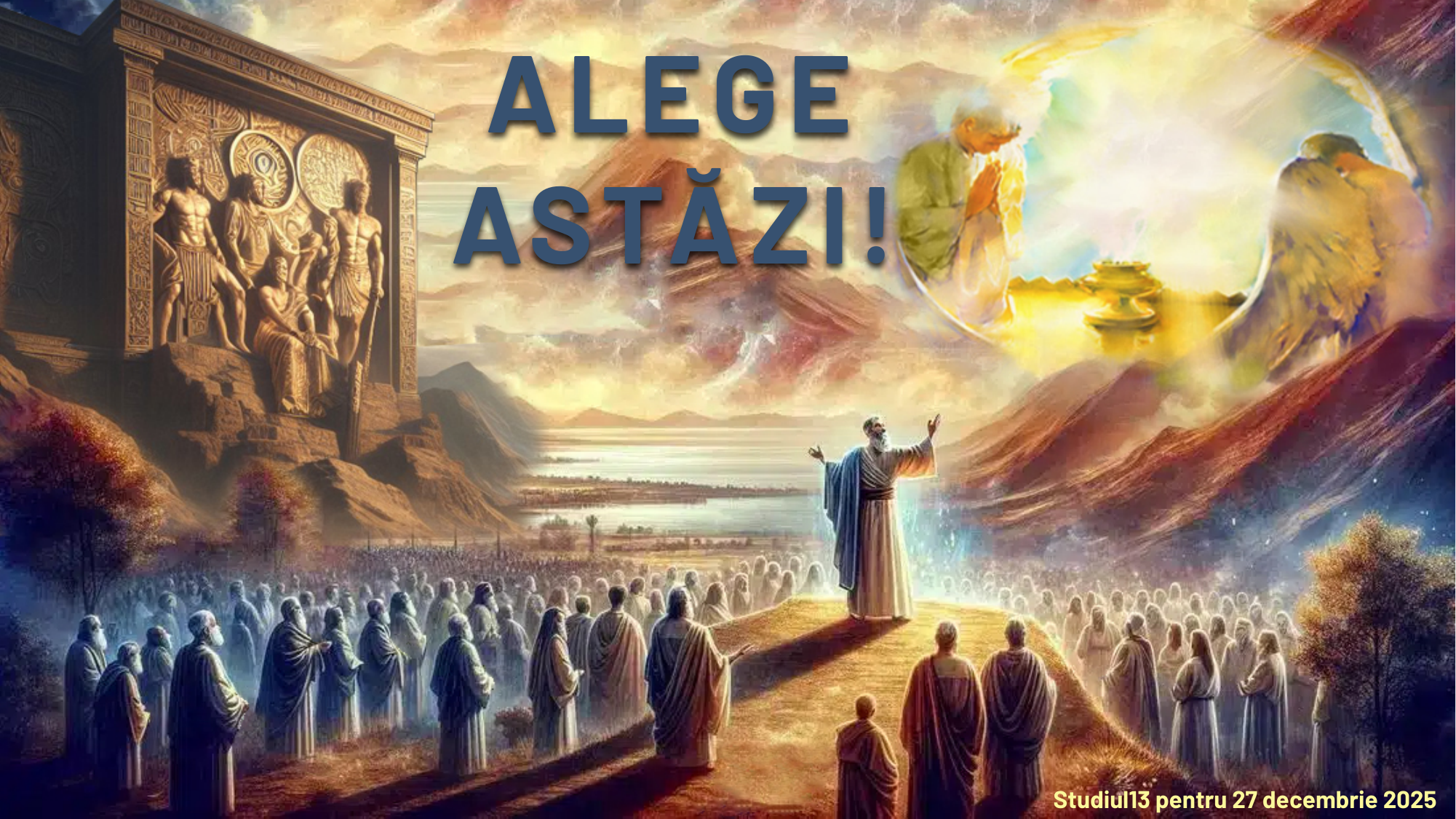

ALEGE ASTĂZI!
Studiul13 pentru 27 decembrie 2025